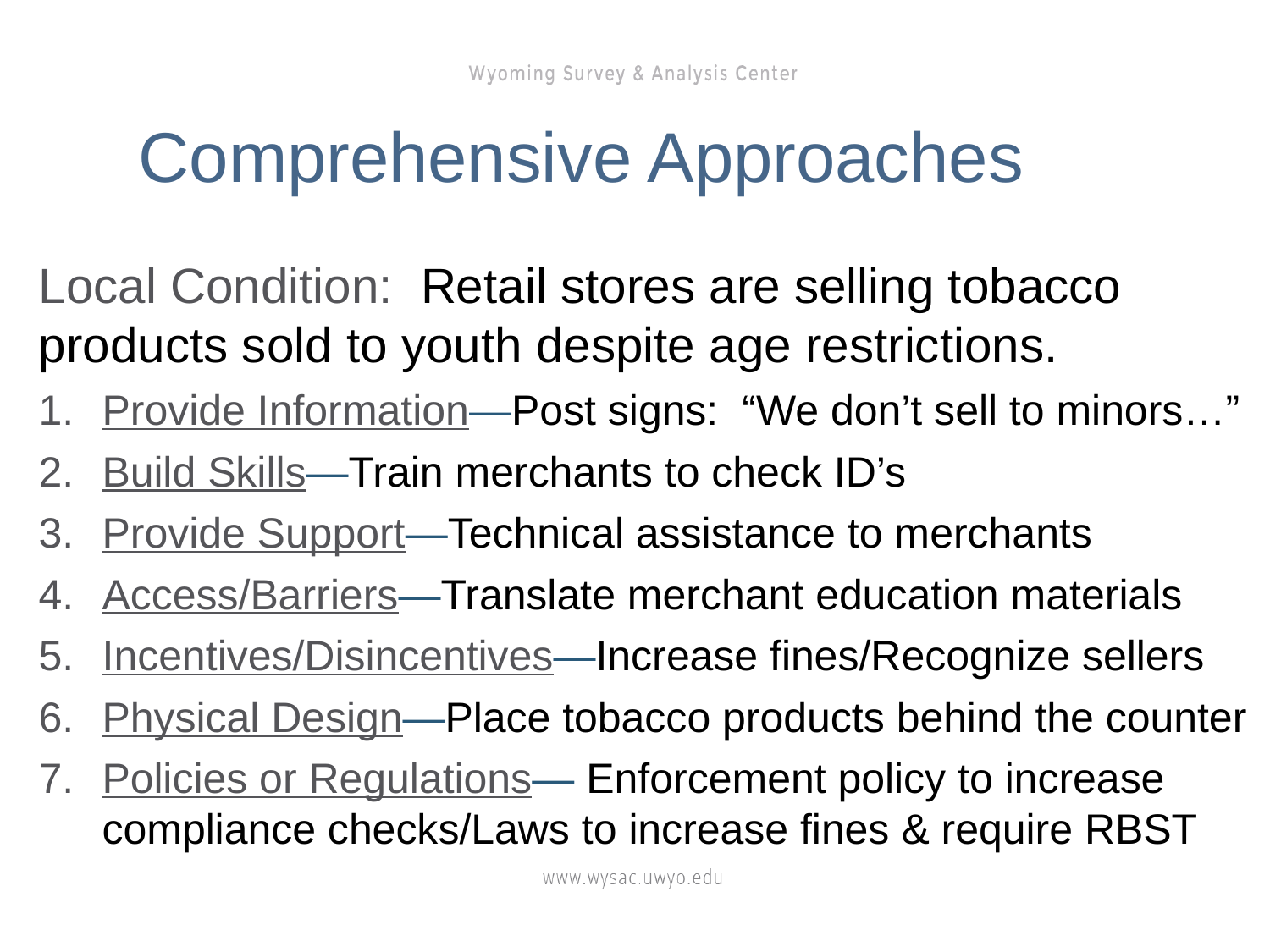

Comprehensive Approaches
Local Condition:  Retail stores are selling tobacco products sold to youth despite age restrictions.
Provide Information—Post signs:  “We don’t sell to minors…”
Build Skills—Train merchants to check ID’s
Provide Support—Technical assistance to merchants
Access/Barriers—Translate merchant education materials
Incentives/Disincentives—Increase fines/Recognize sellers
Physical Design—Place tobacco products behind the counter
Policies or Regulations— Enforcement policy to increase compliance checks/Laws to increase fines & require RBST